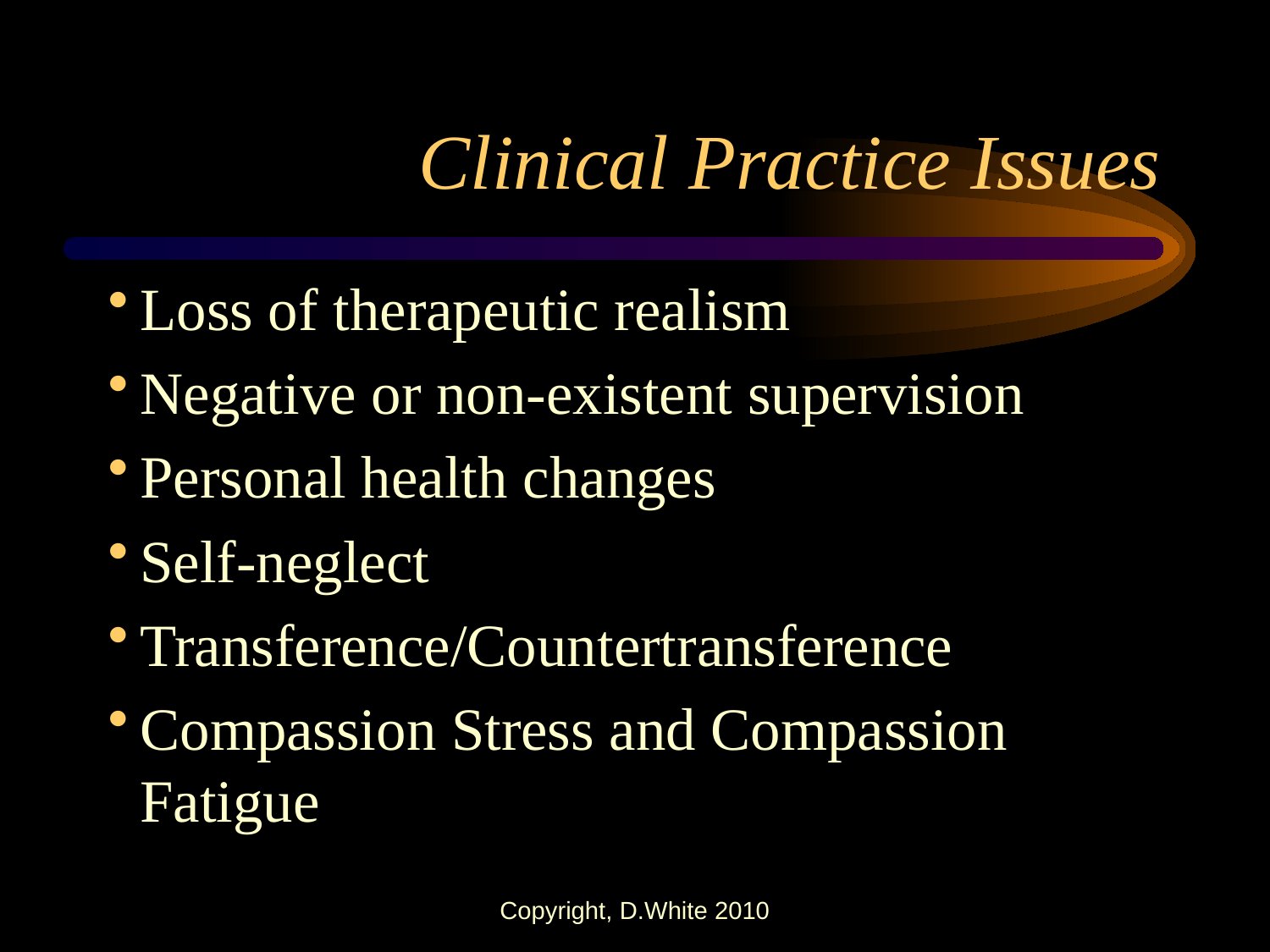

Clinical Practice Issues
Loss of therapeutic realism
Negative or non-existent supervision
Personal health changes
Self-neglect
Transference/Countertransference
Compassion Stress and Compassion Fatigue

Copyright, D.White 2010